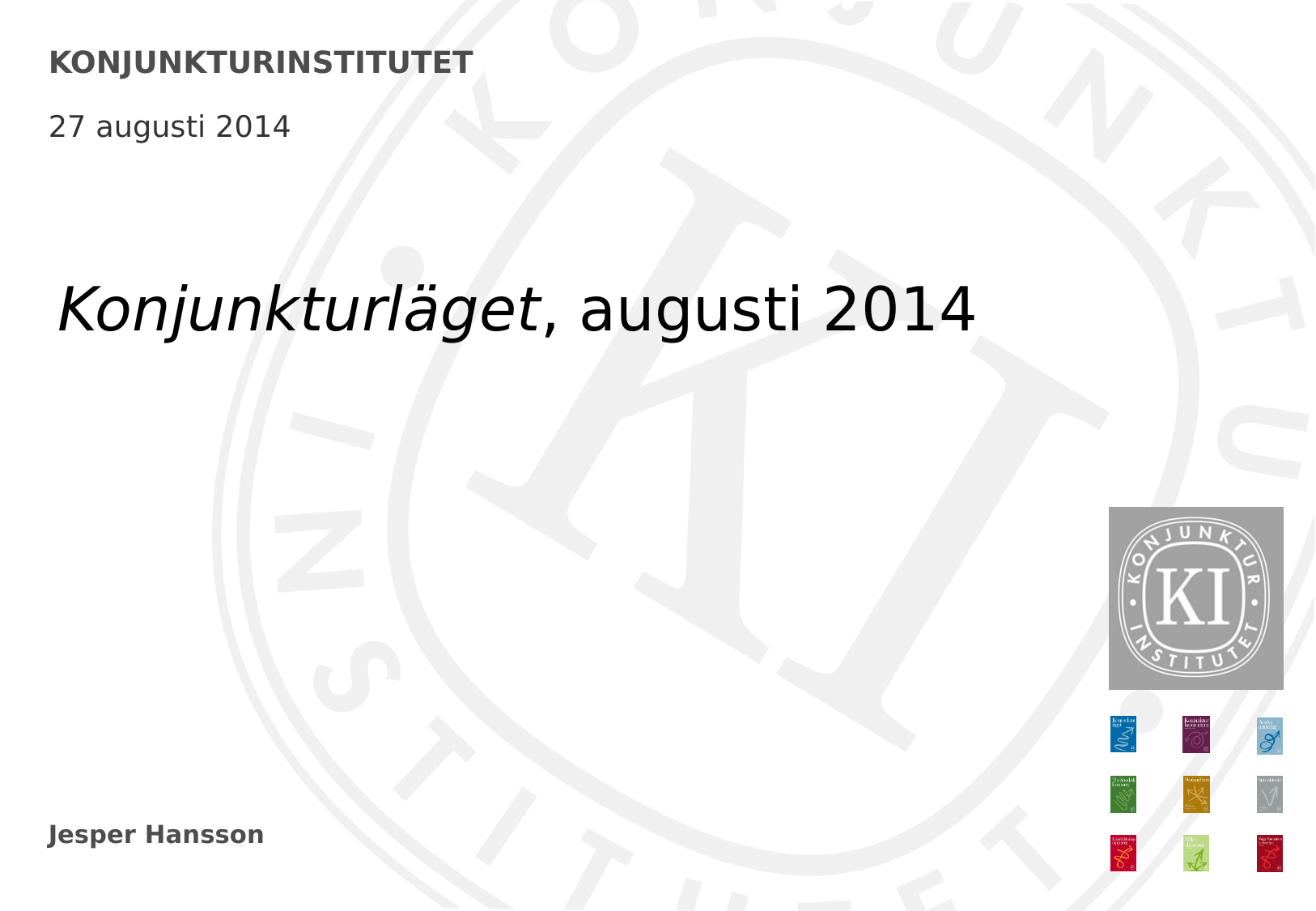

# KONJUNKTURINSTITUTET
27 augusti 2014
Konjunkturläget, augusti 2014
Jesper Hansson